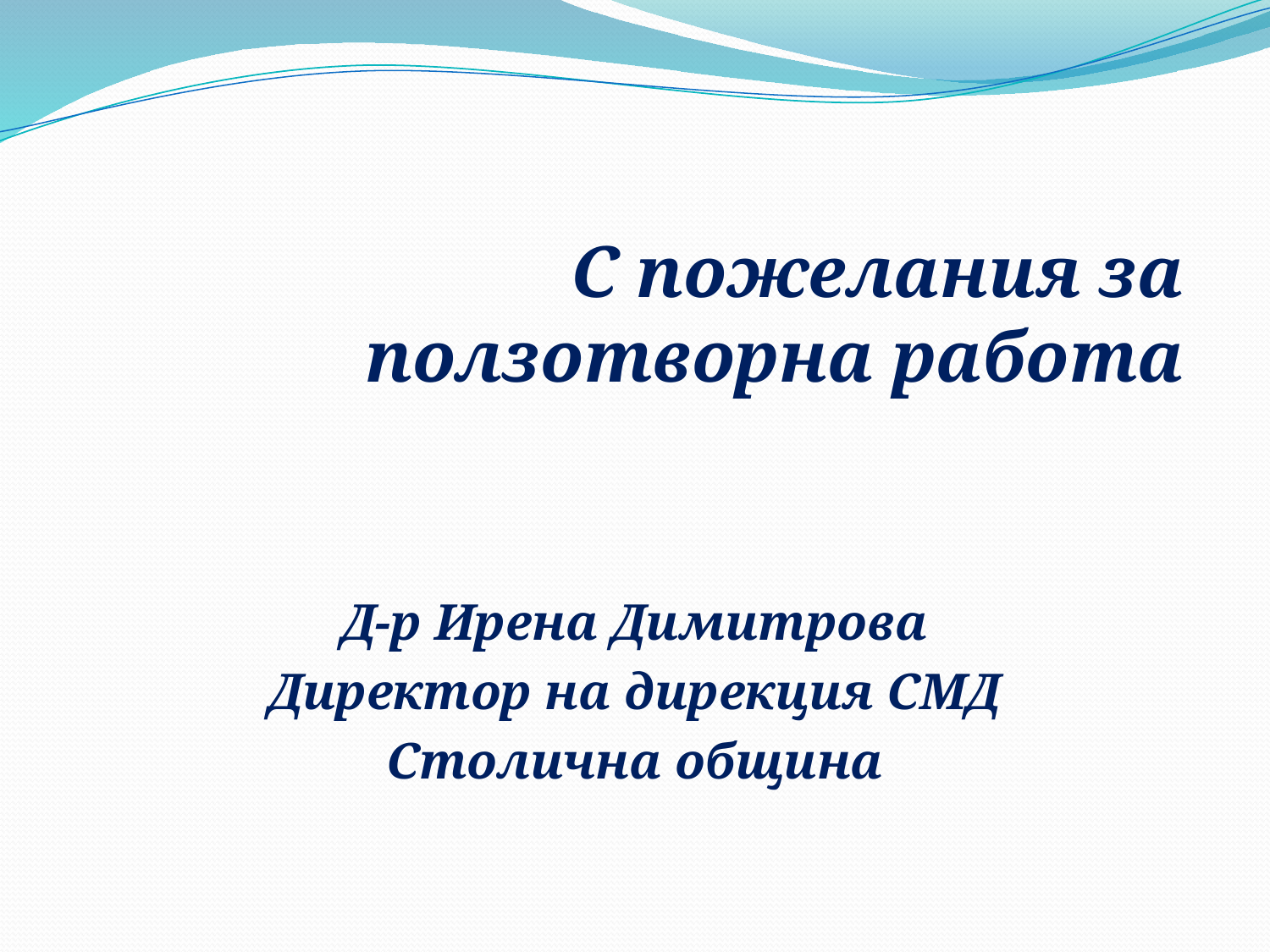

# С пожелания за ползотворна работа

Д-р Ирена Димитрова
Директор на дирекция СМД
Столична община